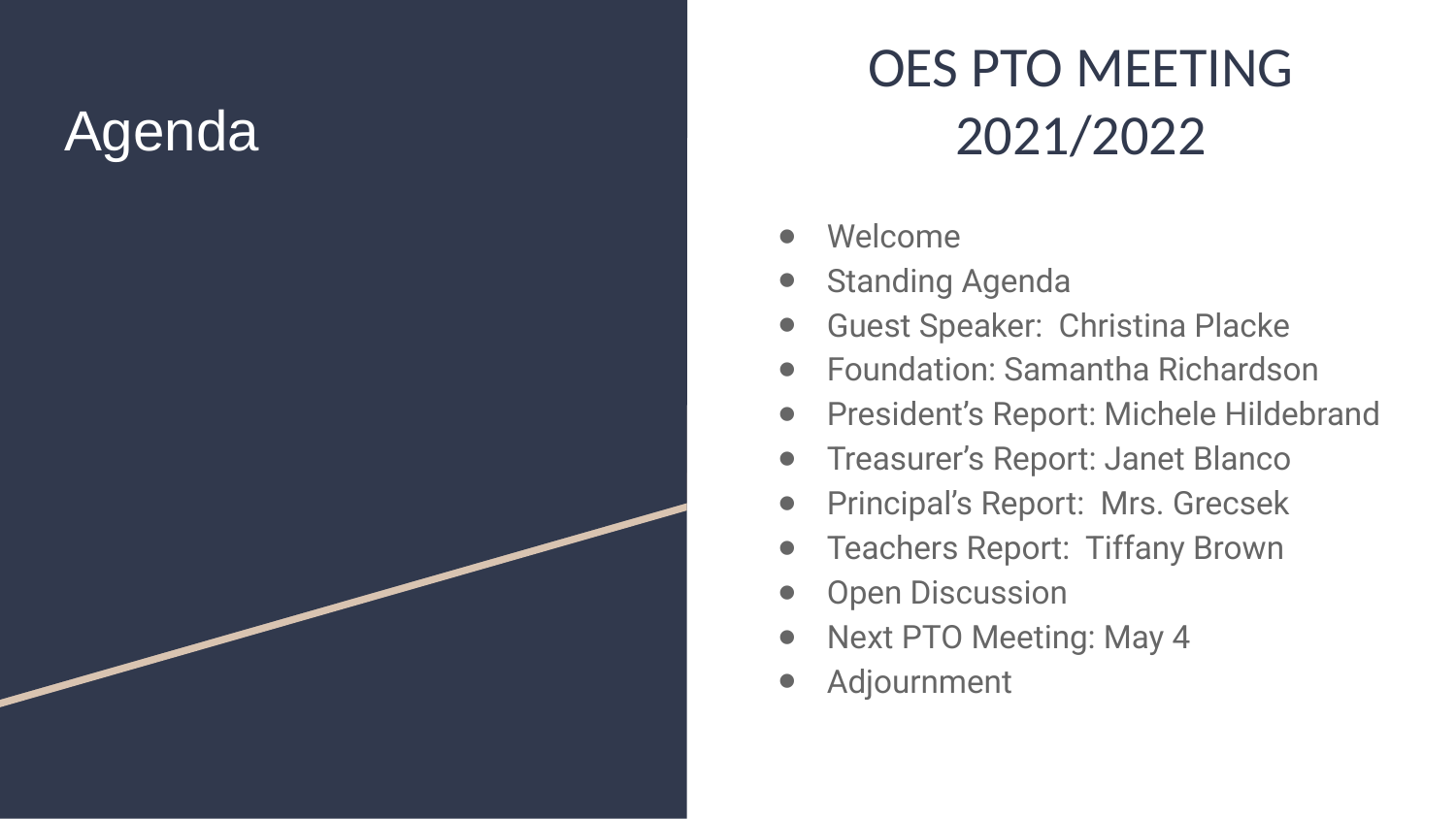

OES PTO MEETING 2021/2022

Welcome
Standing Agenda
Guest Speaker:  Christina Placke
Foundation: Samantha Richardson
President’s Report: Michele Hildebrand
Treasurer’s Report: Janet Blanco
Principal’s Report:  Mrs. Grecsek
Teachers Report:  Tiffany Brown
Open Discussion
Next PTO Meeting: May 4
Adjournment

# Agenda